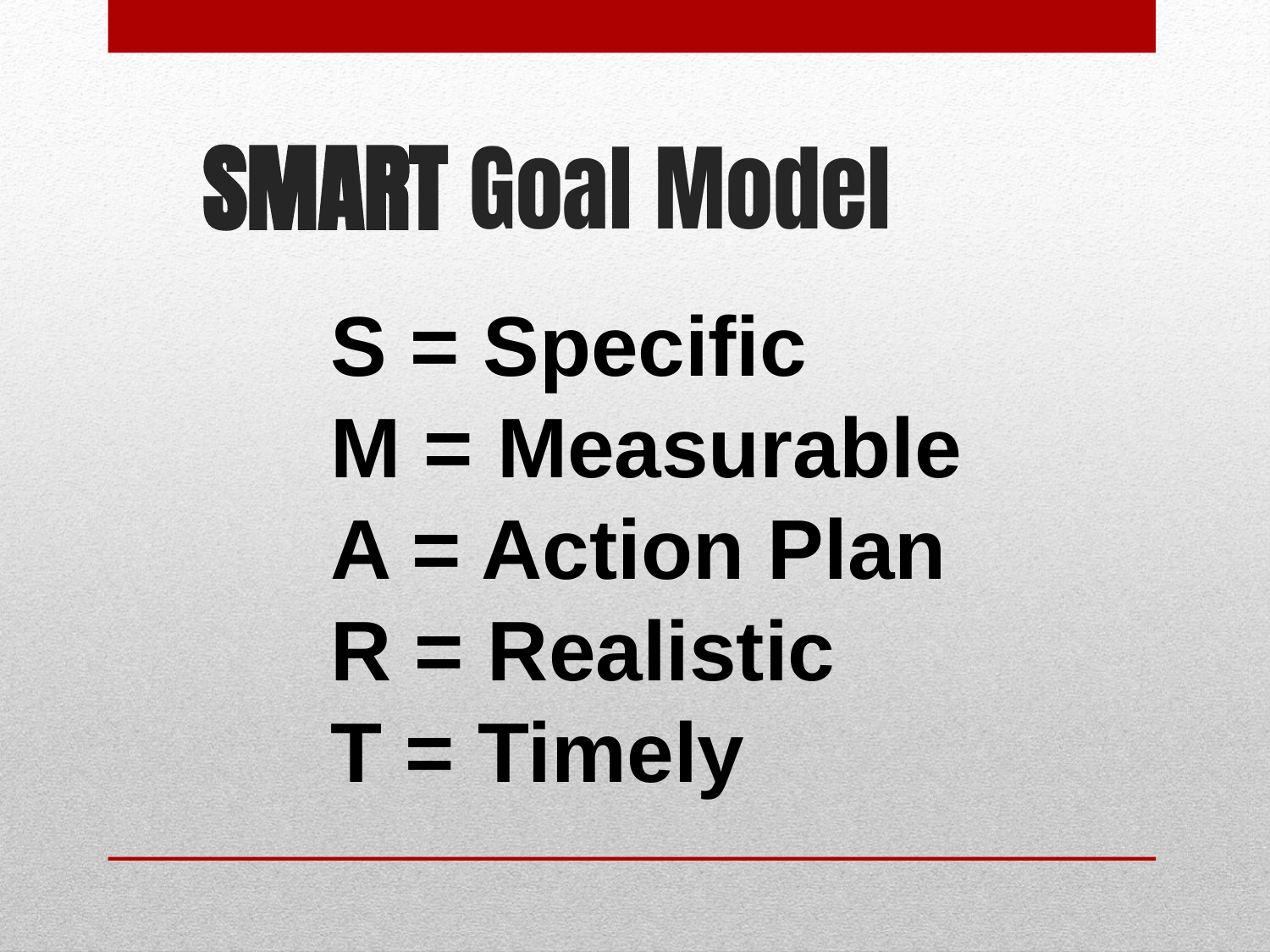

# SMART Goal Model
S = Specific
M = Measurable
A = Action Plan
R = Realistic
T = Timely